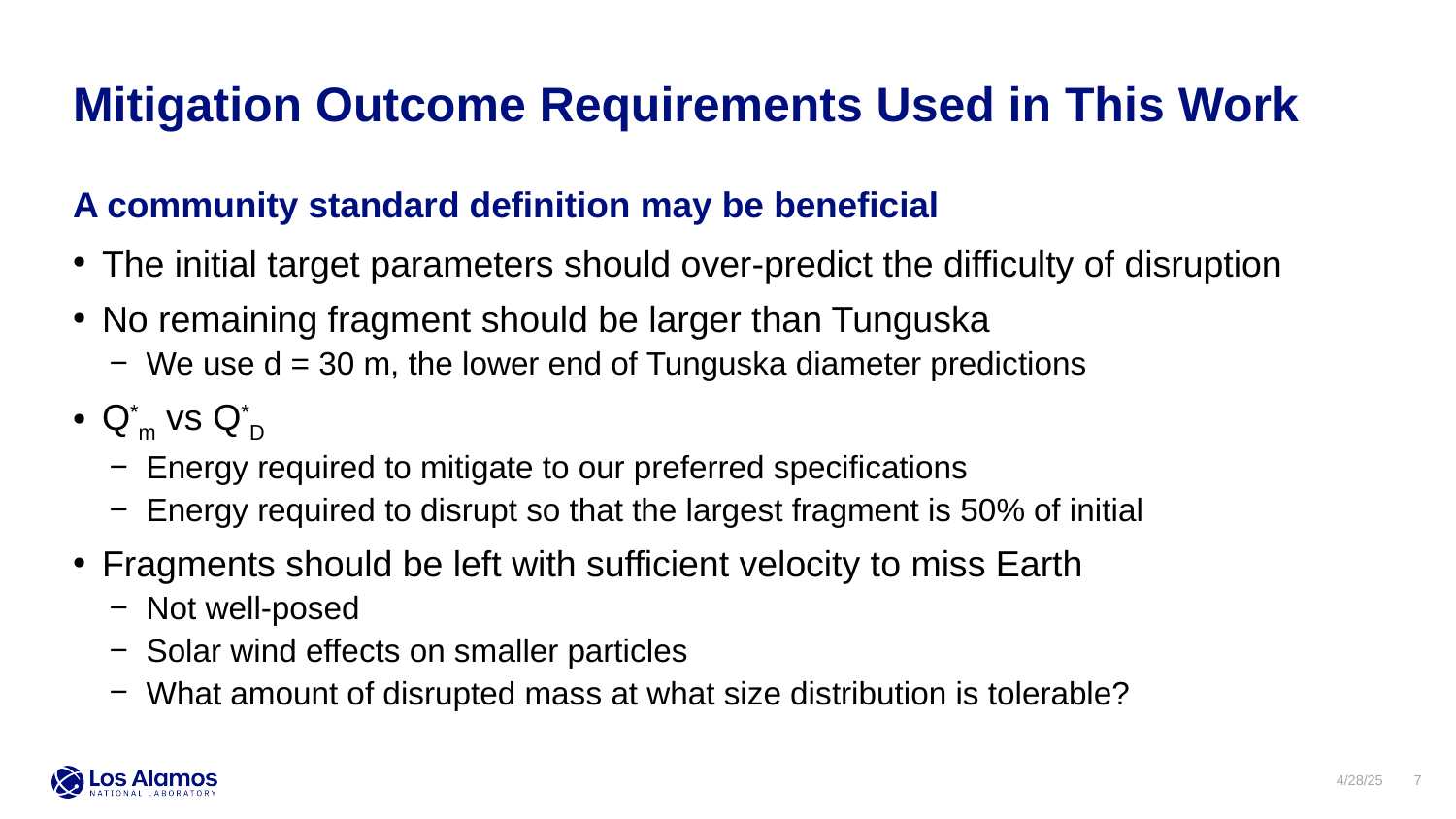

Mitigation Outcome Requirements Used in This Work
A community standard definition may be beneficial
The initial target parameters should over-predict the difficulty of disruption
No remaining fragment should be larger than Tunguska
We use d = 30 m, the lower end of Tunguska diameter predictions
Q*m vs Q*D
Energy required to mitigate to our preferred specifications
Energy required to disrupt so that the largest fragment is 50% of initial
Fragments should be left with sufficient velocity to miss Earth
Not well-posed
Solar wind effects on smaller particles
What amount of disrupted mass at what size distribution is tolerable?